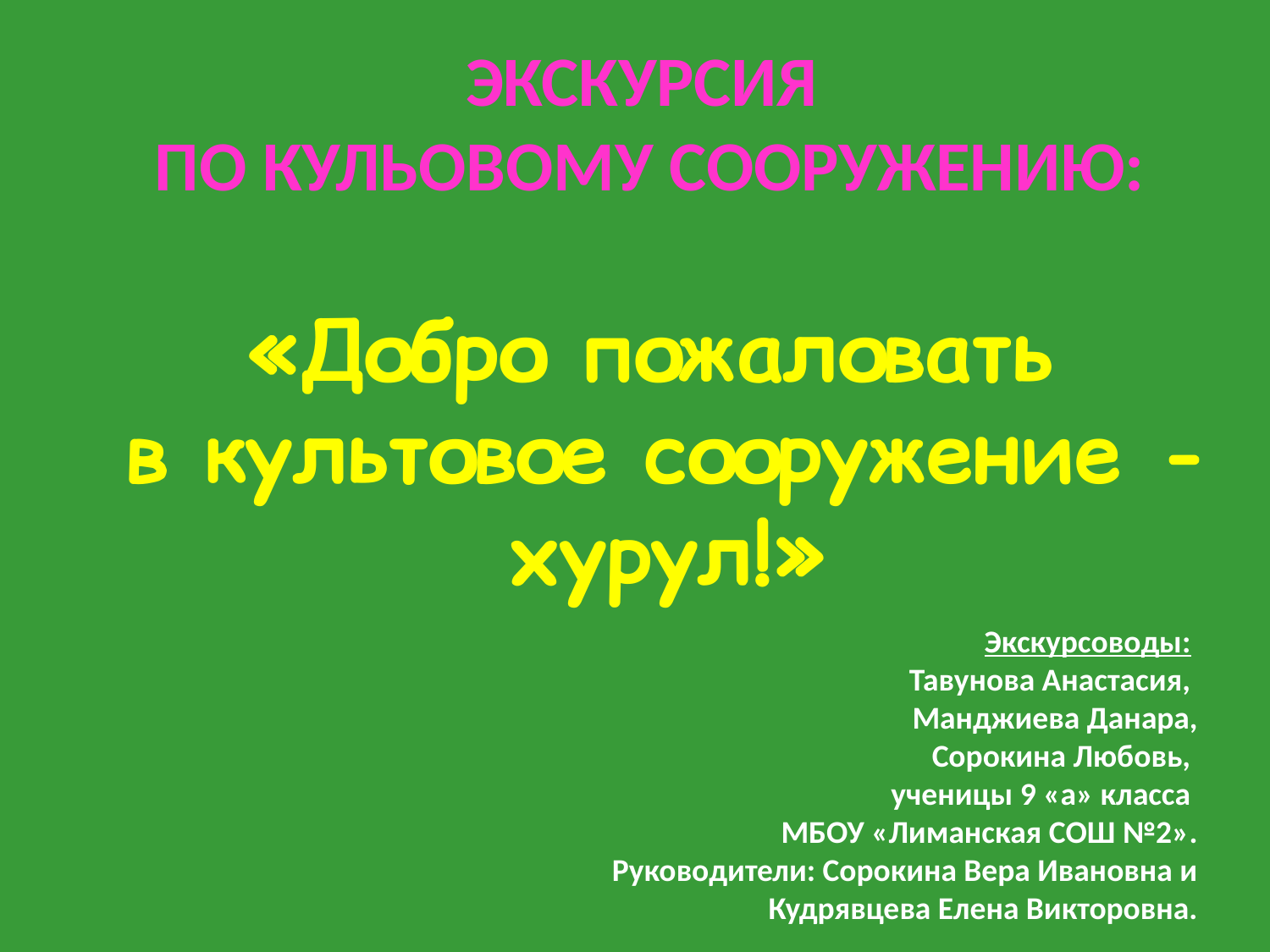

Экскурсия
по кульовому сооружению:
# «Добро пожаловать в культовое сооружение - хурул!»
Экскурсоводы:
Тавунова Анастасия,
Манджиева Данара,
Сорокина Любовь,
ученицы 9 «а» класса
МБОУ «Лиманская СОШ №2».
Руководители: Сорокина Вера Ивановна и Кудрявцева Елена Викторовна.